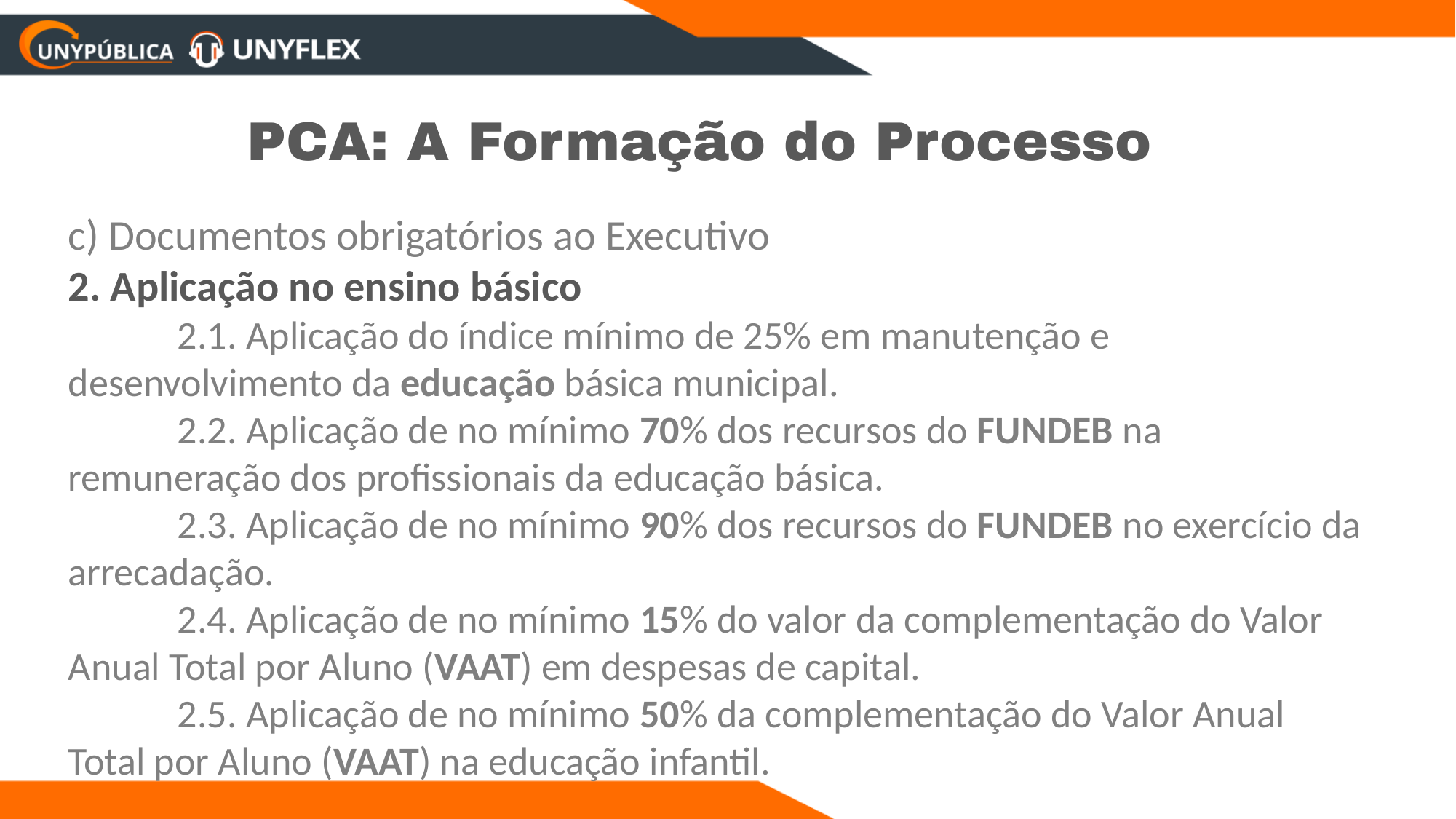

PCA: A Formação do Processo
c) Documentos obrigatórios ao Executivo
2. Aplicação no ensino básico
	2.1. Aplicação do índice mínimo de 25% em manutenção e desenvolvimento da educação básica municipal.
	2.2. Aplicação de no mínimo 70% dos recursos do FUNDEB na remuneração dos profissionais da educação básica.
	2.3. Aplicação de no mínimo 90% dos recursos do FUNDEB no exercício da arrecadação.
	2.4. Aplicação de no mínimo 15% do valor da complementação do Valor Anual Total por Aluno (VAAT) em despesas de capital.
	2.5. Aplicação de no mínimo 50% da complementação do Valor Anual Total por Aluno (VAAT) na educação infantil.